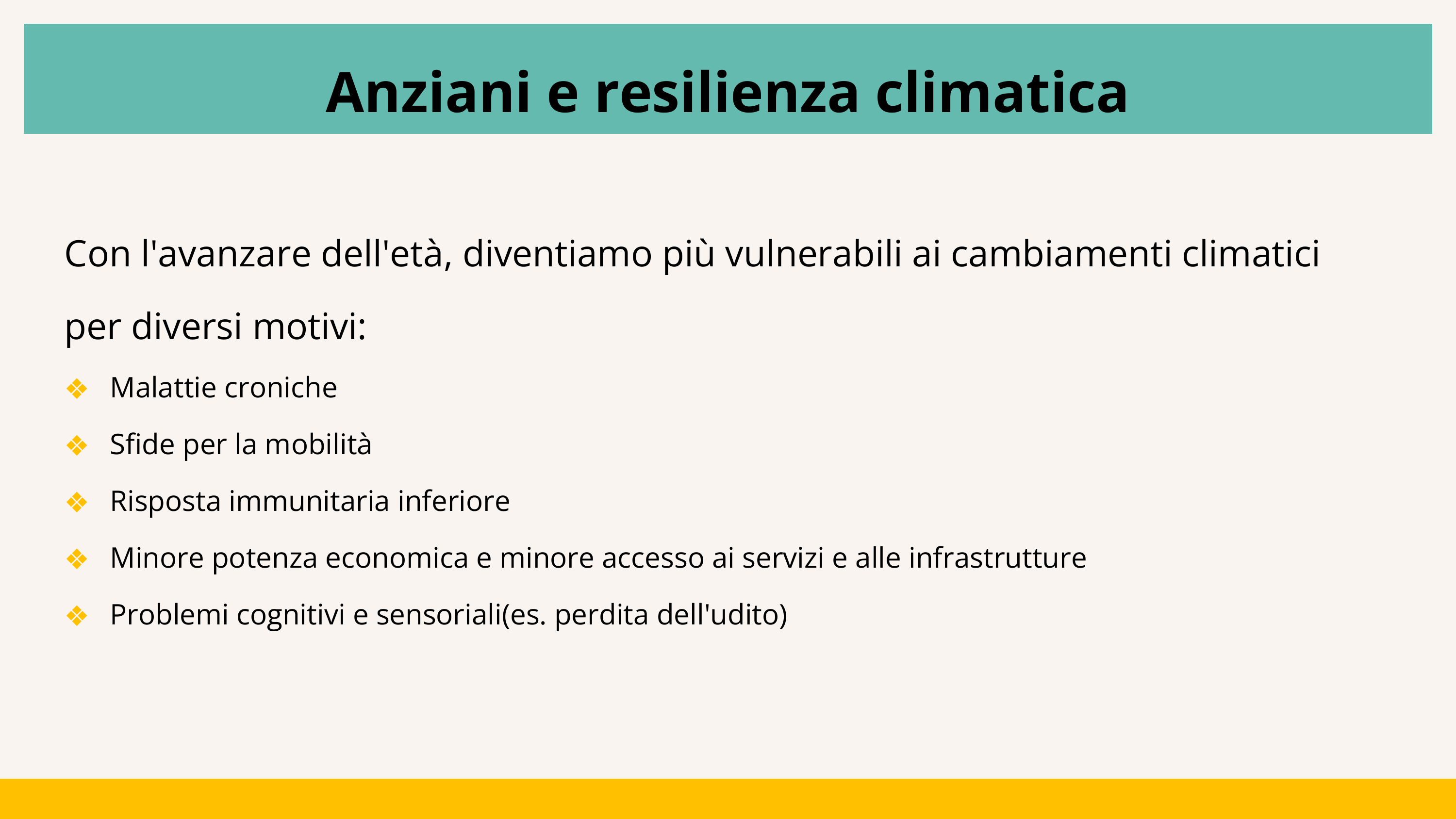

Anziani e resilienza climatica
Con l'avanzare dell'età, diventiamo più vulnerabili ai cambiamenti climatici per diversi motivi:
Malattie croniche
Sfide per la mobilità
Risposta immunitaria inferiore
Minore potenza economica e minore accesso ai servizi e alle infrastrutture
Problemi cognitivi e sensoriali(es. perdita dell'udito)